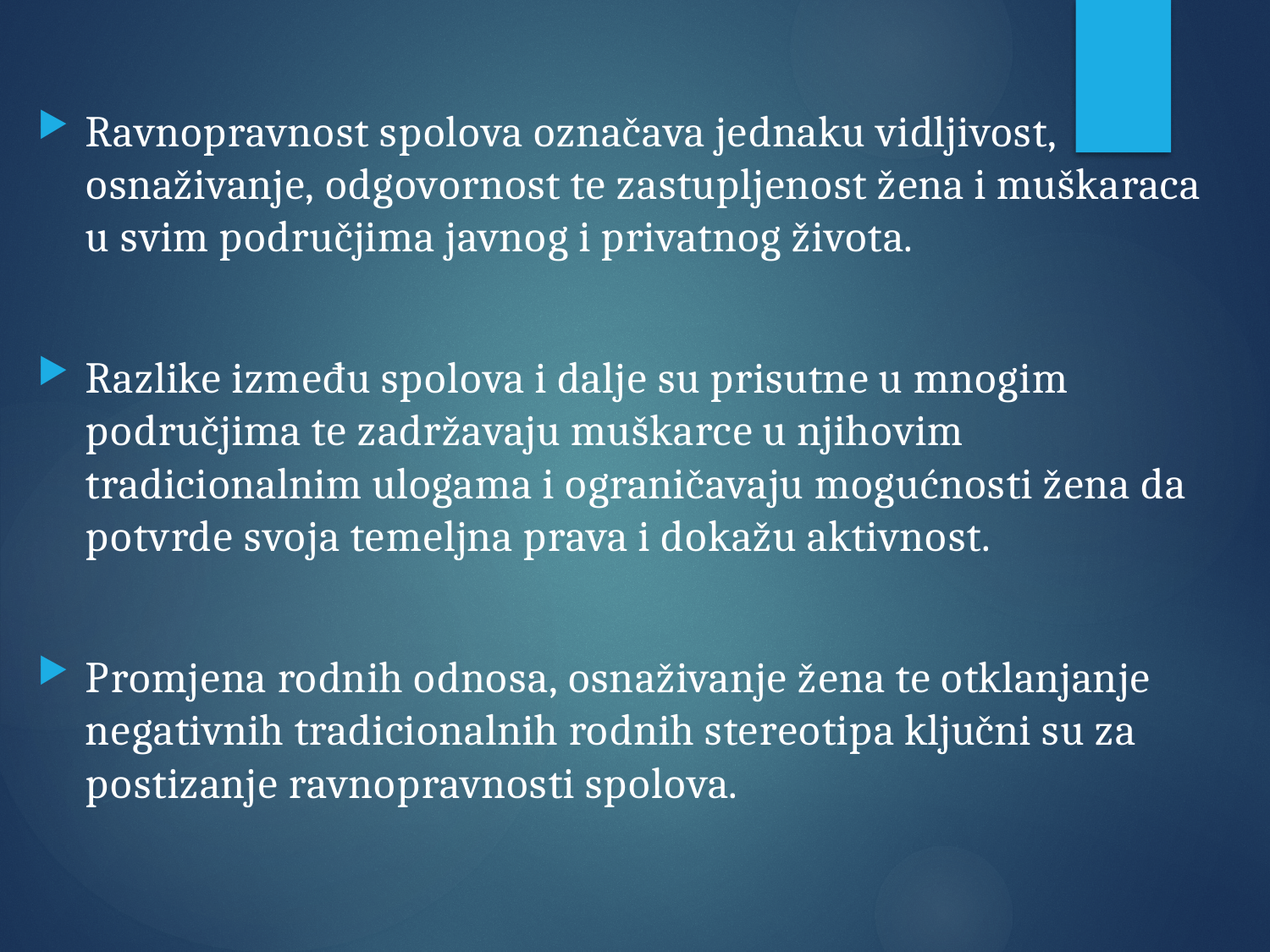

Ravnopravnost spolova označava jednaku vidljivost, osnaživanje, odgovornost te zastupljenost žena i muškaraca u svim područjima javnog i privatnog života.

Razlike između spolova i dalje su prisutne u mnogim područjima te zadržavaju muškarce u njihovim tradicionalnim ulogama i ograničavaju mogućnosti žena da potvrde svoja temeljna prava i dokažu aktivnost.

Promjena rodnih odnosa, osnaživanje žena te otklanjanje negativnih tradicionalnih rodnih stereotipa ključni su za postizanje ravnopravnosti spolova.